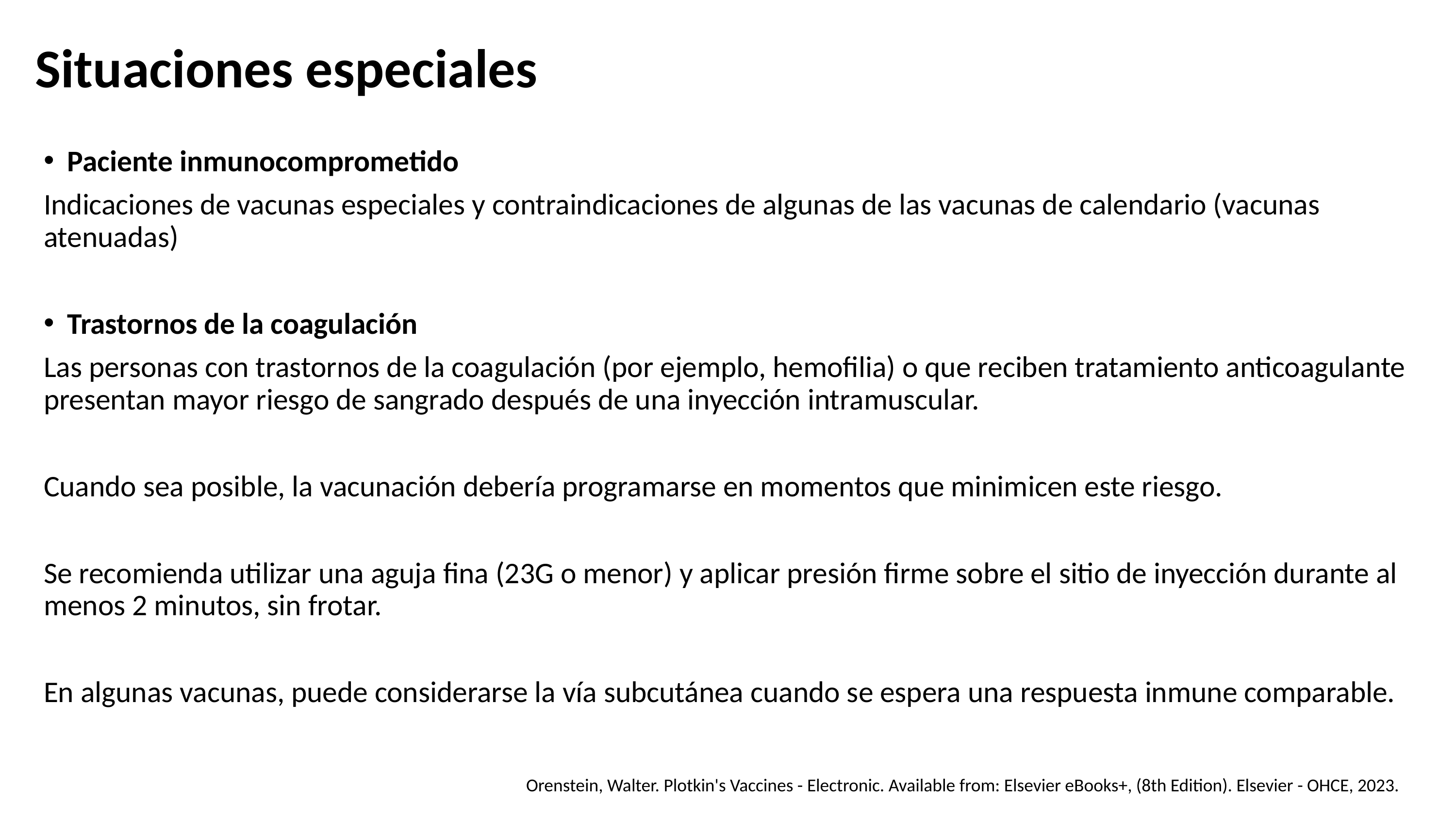

# Situaciones especiales
Paciente inmunocomprometido
Indicaciones de vacunas especiales y contraindicaciones de algunas de las vacunas de calendario (vacunas atenuadas)

Trastornos de la coagulación
Las personas con trastornos de la coagulación (por ejemplo, hemofilia) o que reciben tratamiento anticoagulante presentan mayor riesgo de sangrado después de una inyección intramuscular.

Cuando sea posible, la vacunación debería programarse en momentos que minimicen este riesgo.

Se recomienda utilizar una aguja fina (23G o menor) y aplicar presión firme sobre el sitio de inyección durante al menos 2 minutos, sin frotar.

En algunas vacunas, puede considerarse la vía subcutánea cuando se espera una respuesta inmune comparable.

Orenstein, Walter. Plotkin's Vaccines - Electronic. Available from: Elsevier eBooks+, (8th Edition). Elsevier - OHCE, 2023.